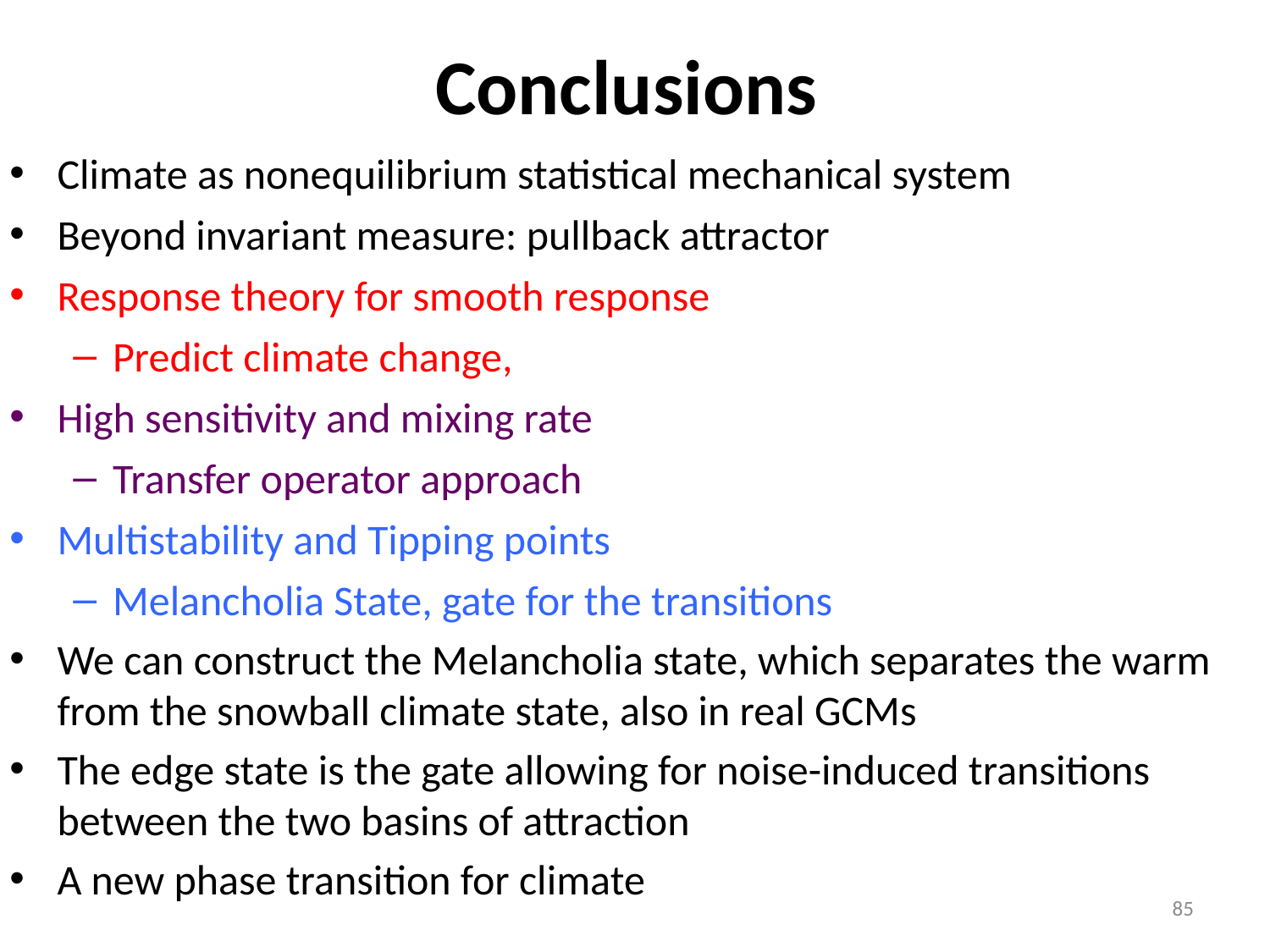

# Conclusions
Climate as nonequilibrium statistical mechanical system
Beyond invariant measure: pullback attractor
Response theory for smooth response
Predict climate change,
High sensitivity and mixing rate
Transfer operator approach
Multistability and Tipping points
Melancholia State, gate for the transitions
We can construct the Melancholia state, which separates the warm from the snowball climate state, also in real GCMs
The edge state is the gate allowing for noise-induced transitions between the two basins of attraction
A new phase transition for climate
85